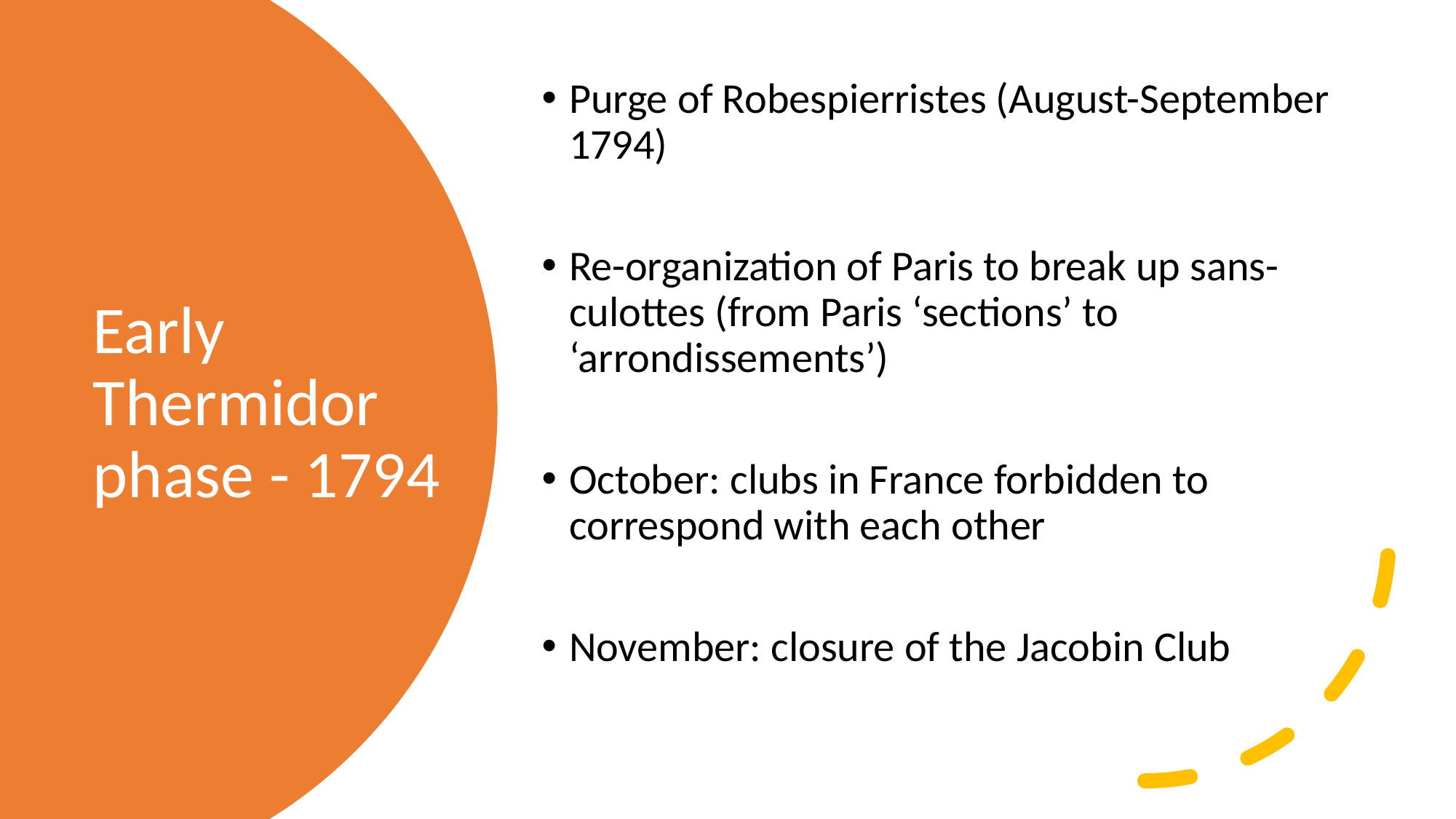

Purge of Robespierristes (August-September 1794)

Re-organization of Paris to break up sans-culottes (from Paris ‘sections’ to ‘arrondissements’)

October: clubs in France forbidden to correspond with each other

November: closure of the Jacobin Club

# Early Thermidor phase - 1794